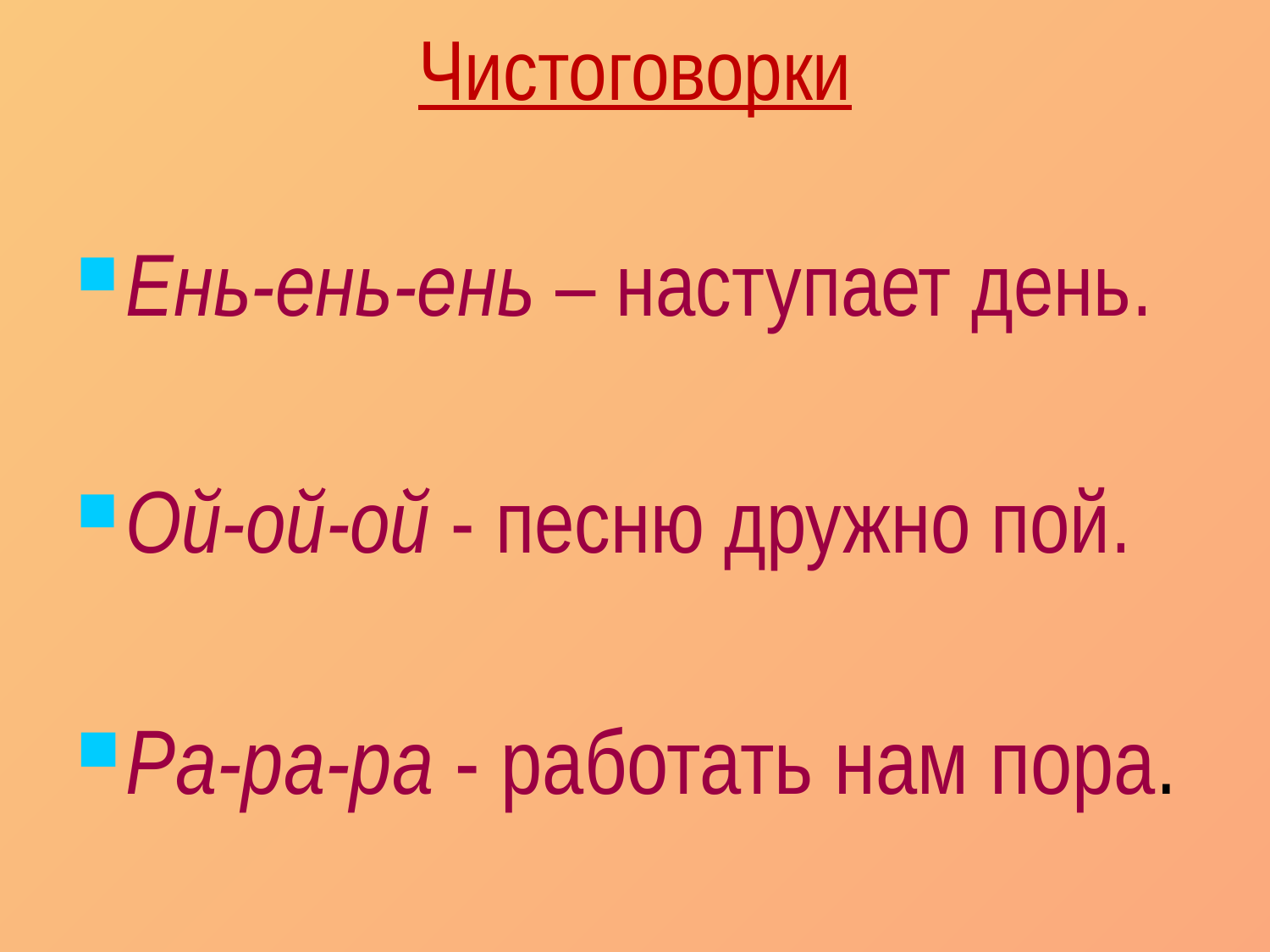

# Чистоговорки
Ень-ень-ень – наступает день.

Ой-ой-ой - песню дружно пой.

Ра-ра-ра - работать нам пора.